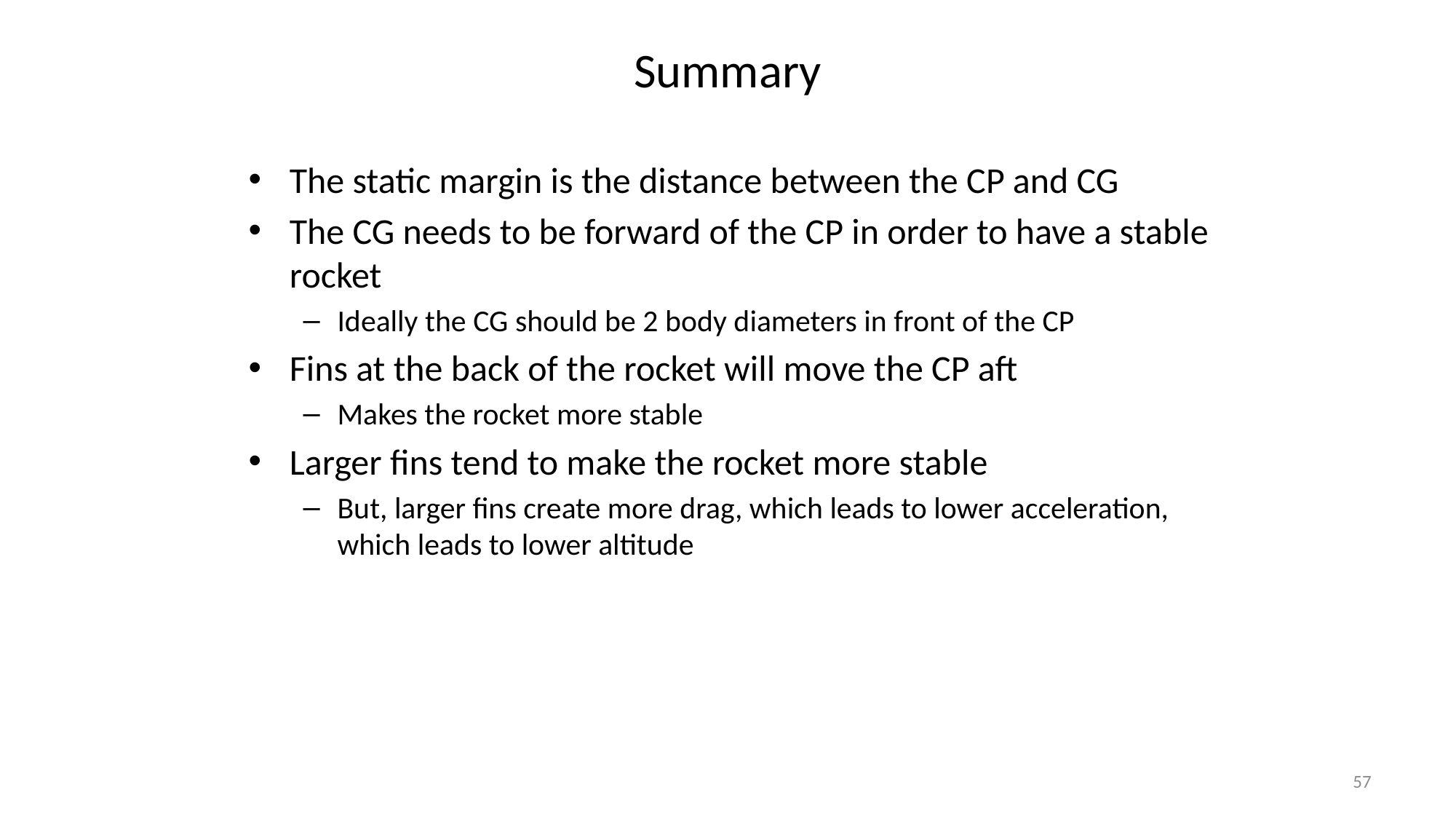

# Summary
The static margin is the distance between the CP and CG
The CG needs to be forward of the CP in order to have a stable rocket
Ideally the CG should be 2 body diameters in front of the CP
Fins at the back of the rocket will move the CP aft
Makes the rocket more stable
Larger fins tend to make the rocket more stable
But, larger fins create more drag, which leads to lower acceleration, which leads to lower altitude
57